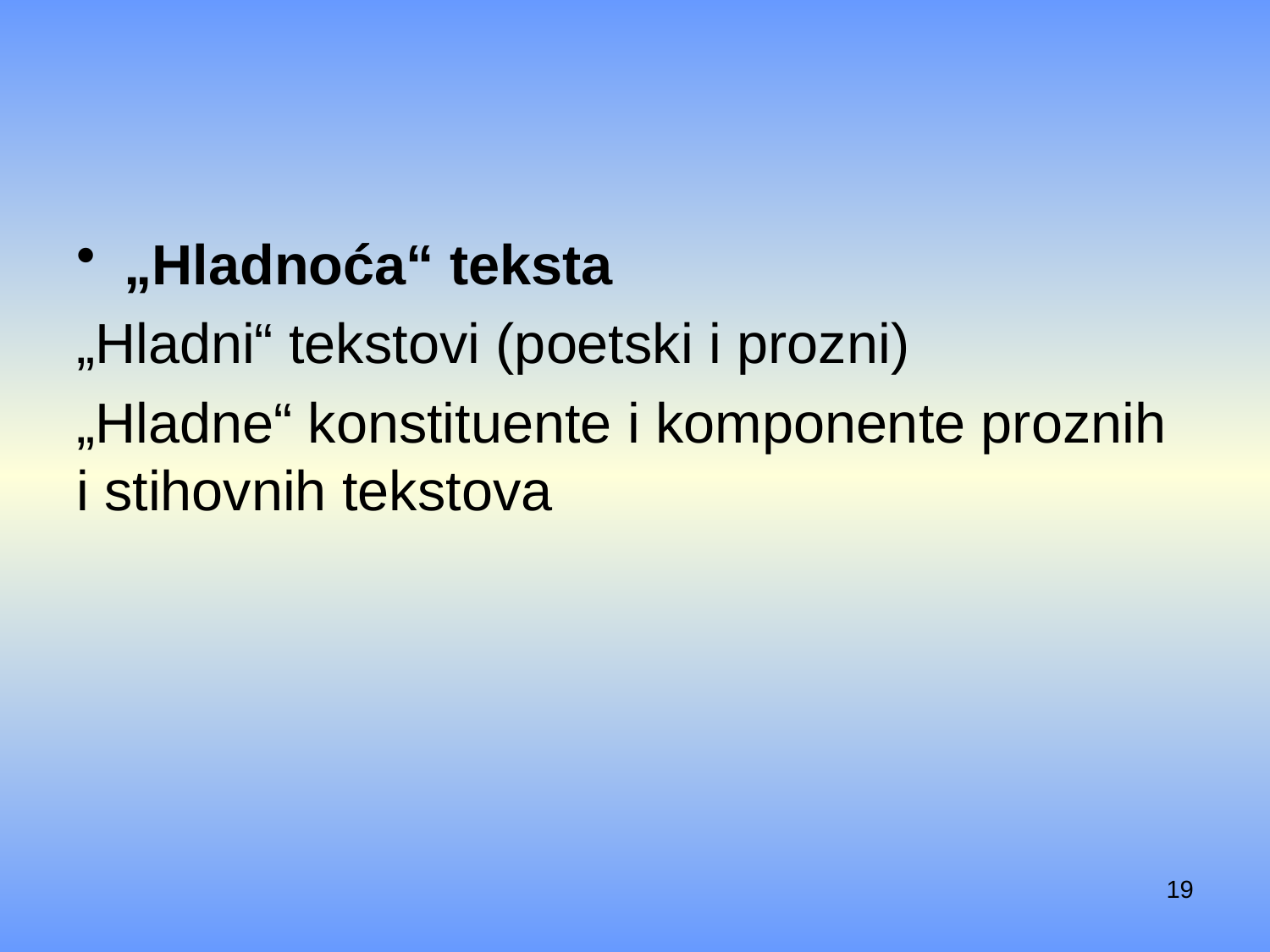

#
„Hladnoća“ teksta
„Hladni“ tekstovi (poetski i prozni)
„Hladne“ konstituente i komponente proznih i stihovnih tekstova
19